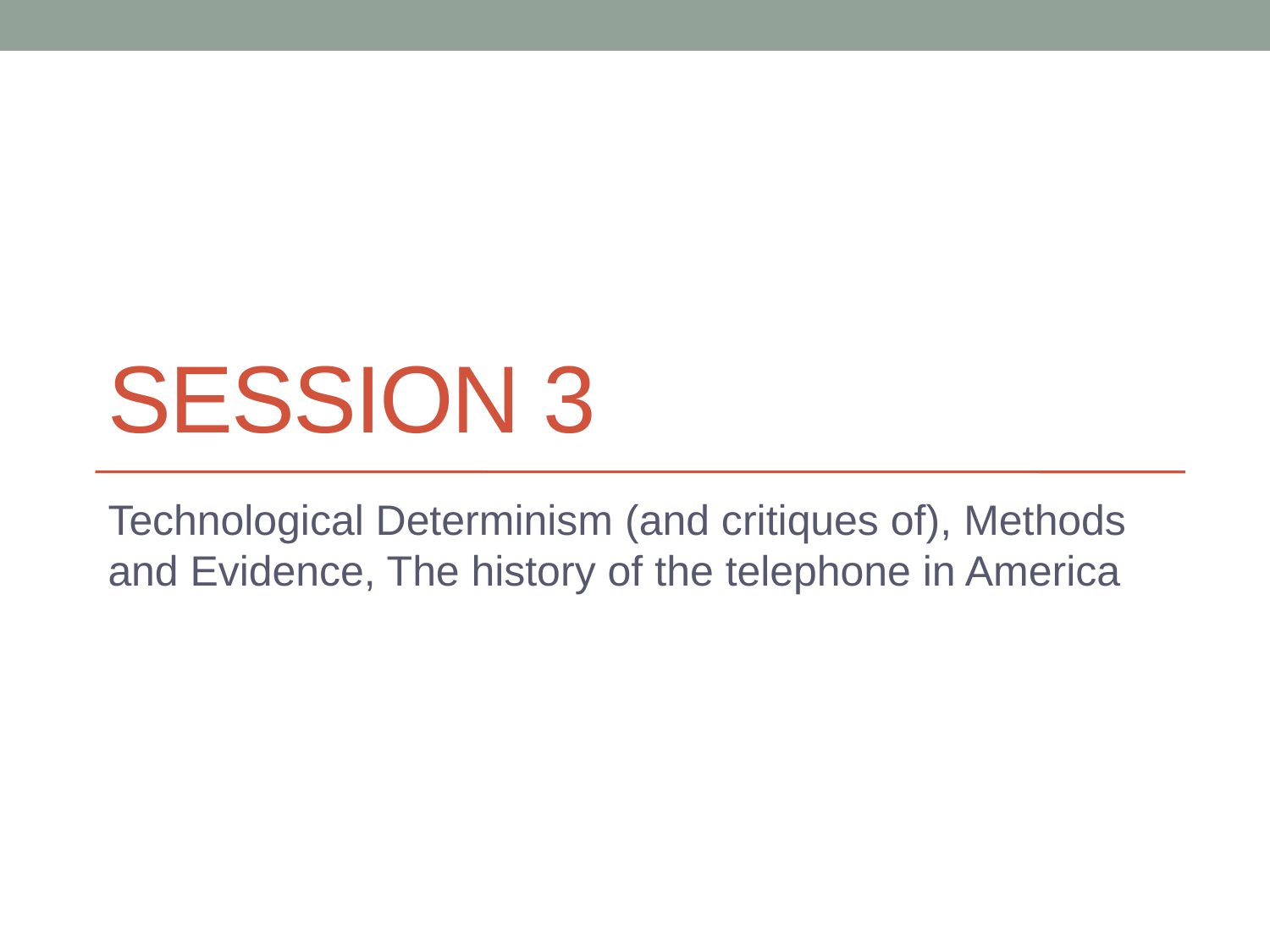

# Session 3
Technological Determinism (and critiques of), Methods and Evidence, The history of the telephone in America